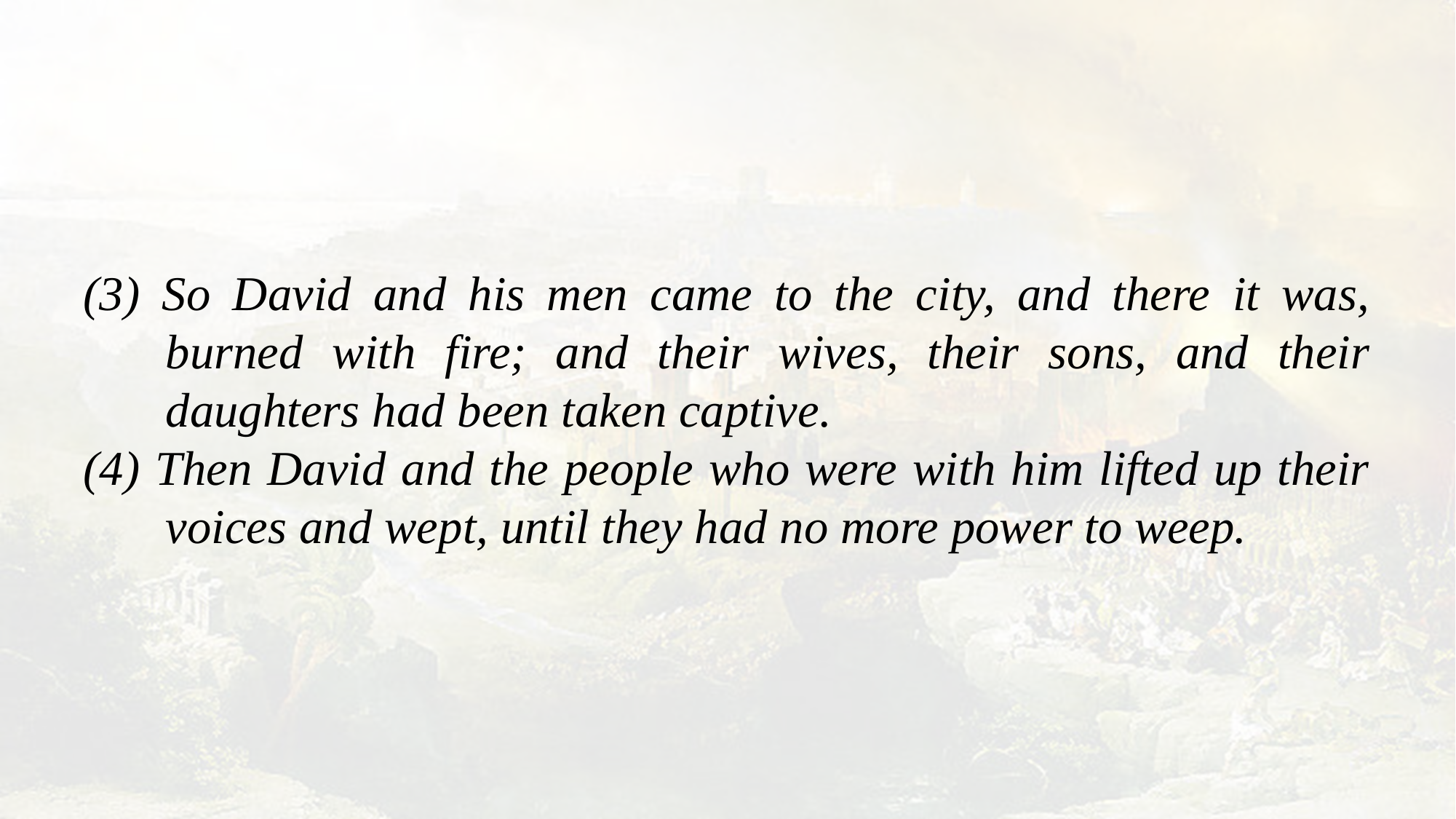

(3) So David and his men came to the city, and there it was, burned with fire; and their wives, their sons, and their daughters had been taken captive.
(4) Then David and the people who were with him lifted up their voices and wept, until they had no more power to weep.